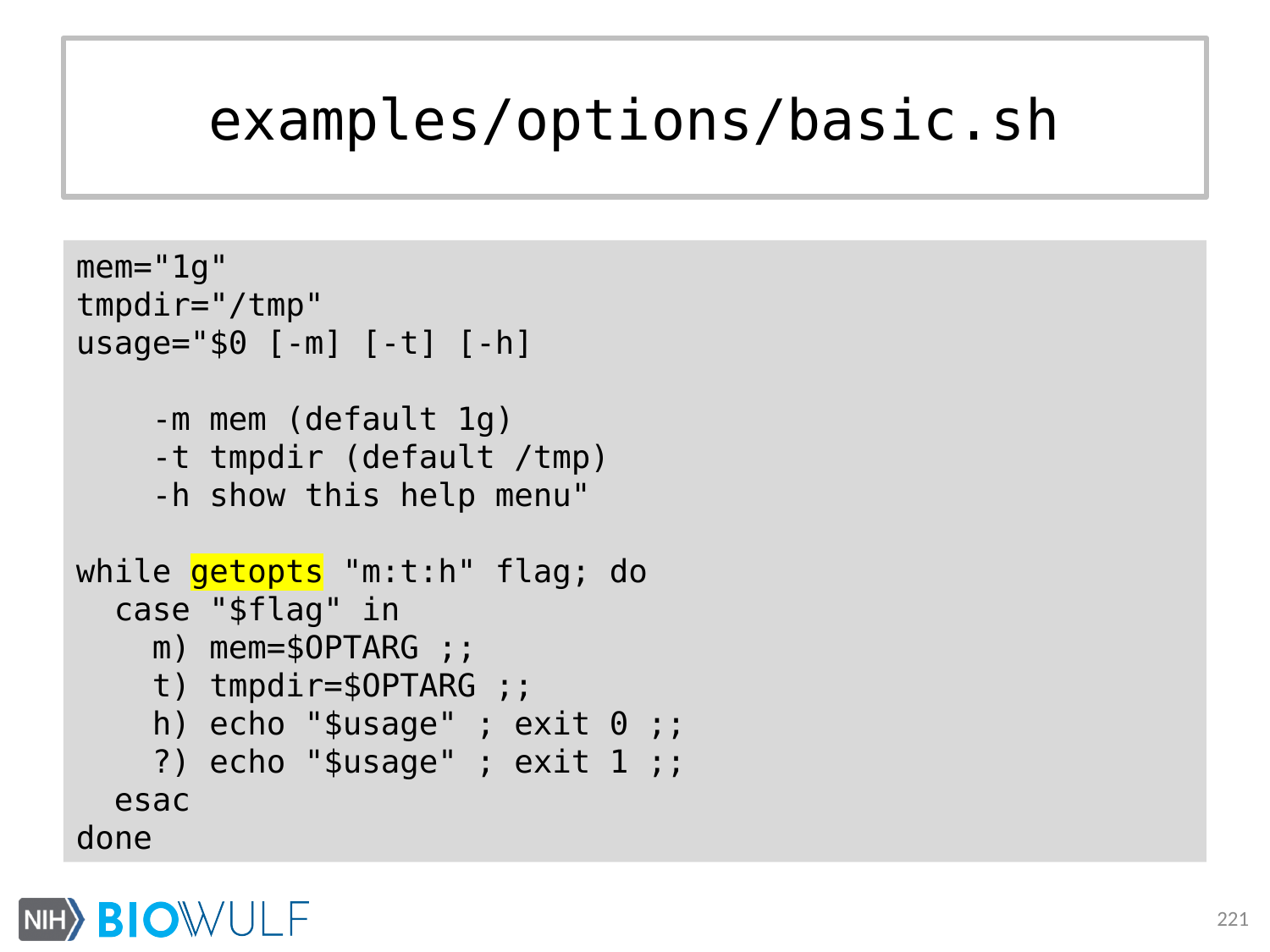

# examples/options/basic.sh
mem="1g"
tmpdir="/tmp"
usage="$0 [-m] [-t] [-h]

    -m mem (default 1g)
    -t tmpdir (default /tmp)
    -h show this help menu"

while getopts "m:t:h" flag; do
  case "$flag" in
    m) mem=$OPTARG ;;
    t) tmpdir=$OPTARG ;;
    h) echo "$usage" ; exit 0 ;;
    ?) echo "$usage" ; exit 1 ;;
  esac
done
221